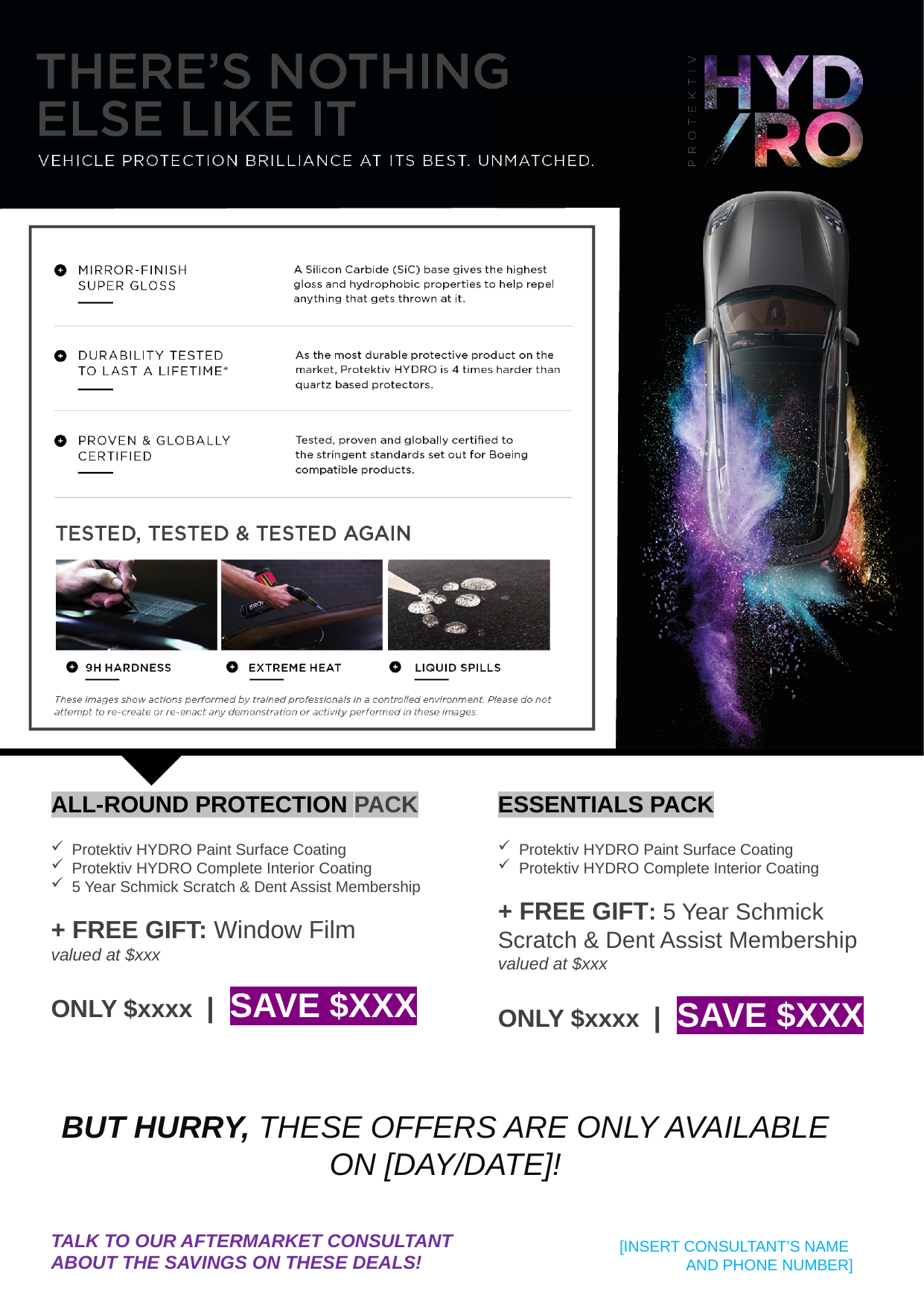

ALL-ROUND PROTECTION PACK

Protektiv HYDRO Paint Surface Coating
Protektiv HYDRO Complete Interior Coating
5 Year Schmick Scratch & Dent Assist Membership

+ FREE GIFT: Window Film
valued at $xxx

ONLY $xxxx  |  SAVE $XXX
ESSENTIALS PACK

Protektiv HYDRO Paint Surface Coating
Protektiv HYDRO Complete Interior Coating

+ FREE GIFT: 5 Year Schmick
Scratch & Dent Assist Membership
valued at $xxx

ONLY $xxxx  |  SAVE $XXX
BUT HURRY, THESE OFFERS ARE ONLY AVAILABLE ON [DAY/DATE]!
TALK TO OUR AFTERMARKET CONSULTANT
ABOUT THE SAVINGS ON THESE DEALS!
[INSERT CONSULTANT’S NAME
AND PHONE NUMBER]